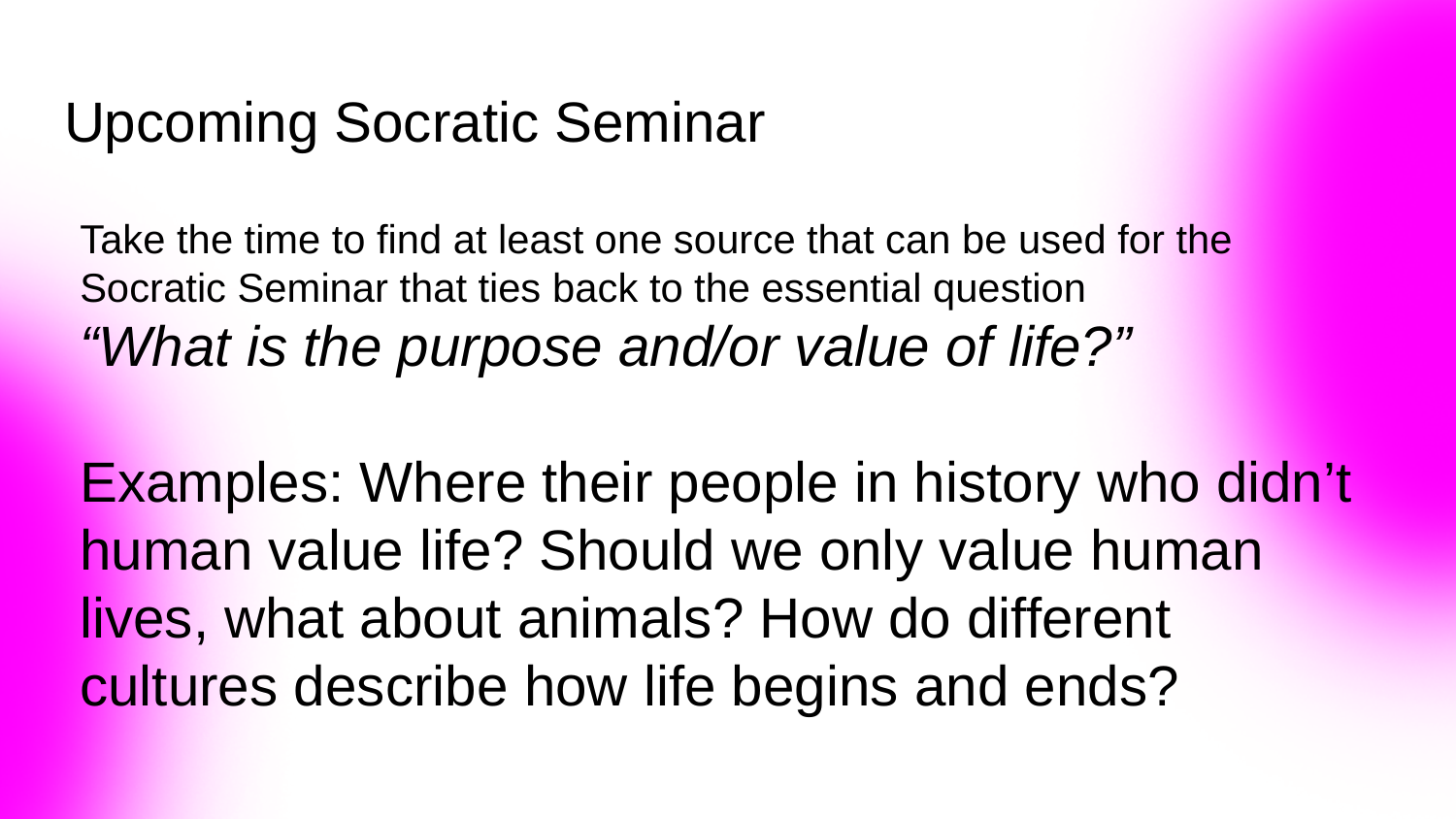

# Upcoming Socratic Seminar
Take the time to find at least one source that can be used for the Socratic Seminar that ties back to the essential question
“What is the purpose and/or value of life?”

Examples: Where their people in history who didn’t human value life? Should we only value human lives, what about animals? How do different cultures describe how life begins and ends?